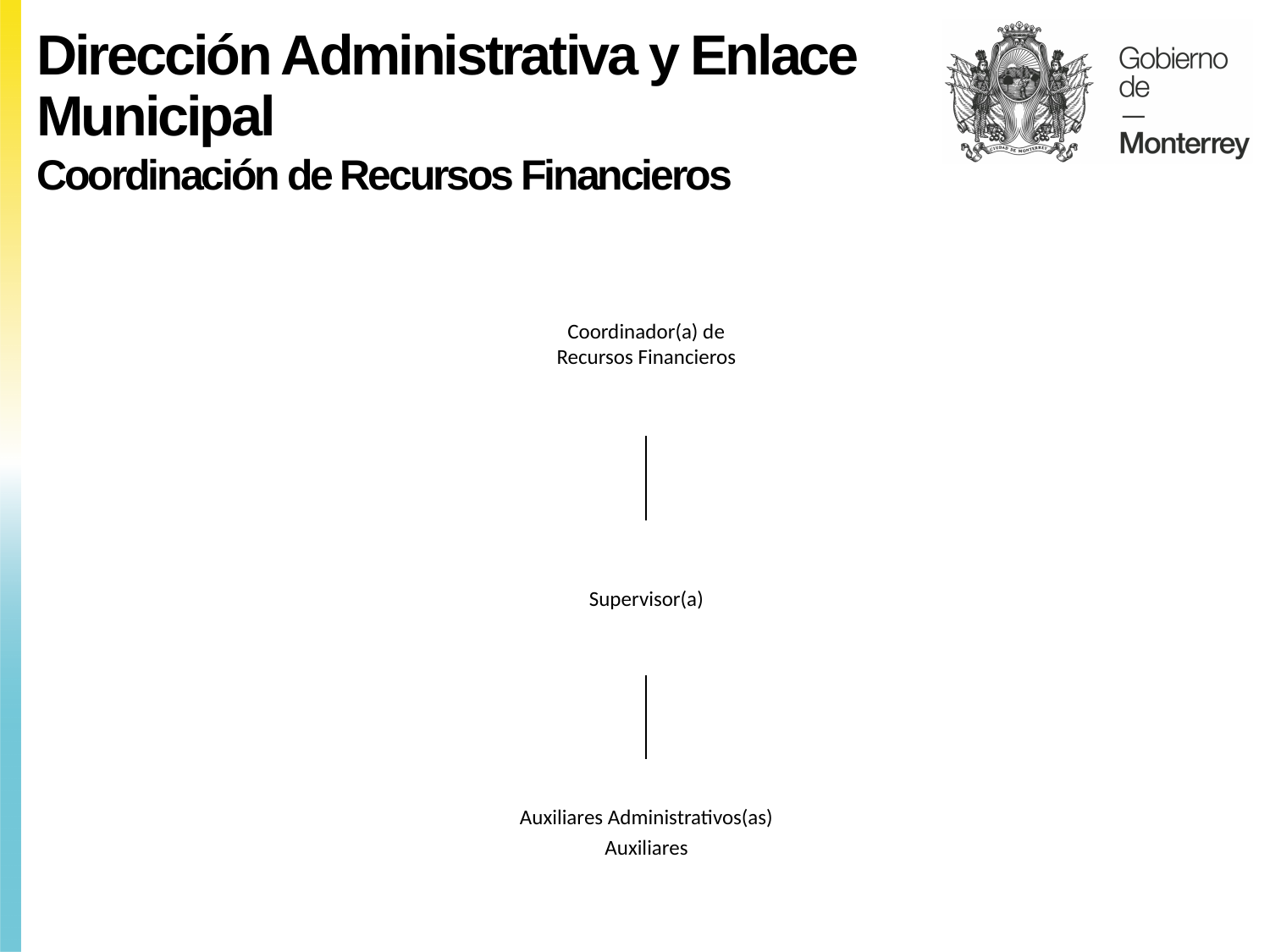

Dirección Administrativa y Enlace Municipal
Coordinación de Recursos Financieros
Coordinador(a) de
Recursos Financieros
Supervisor(a)
Auxiliares Administrativos(as)
Auxiliares